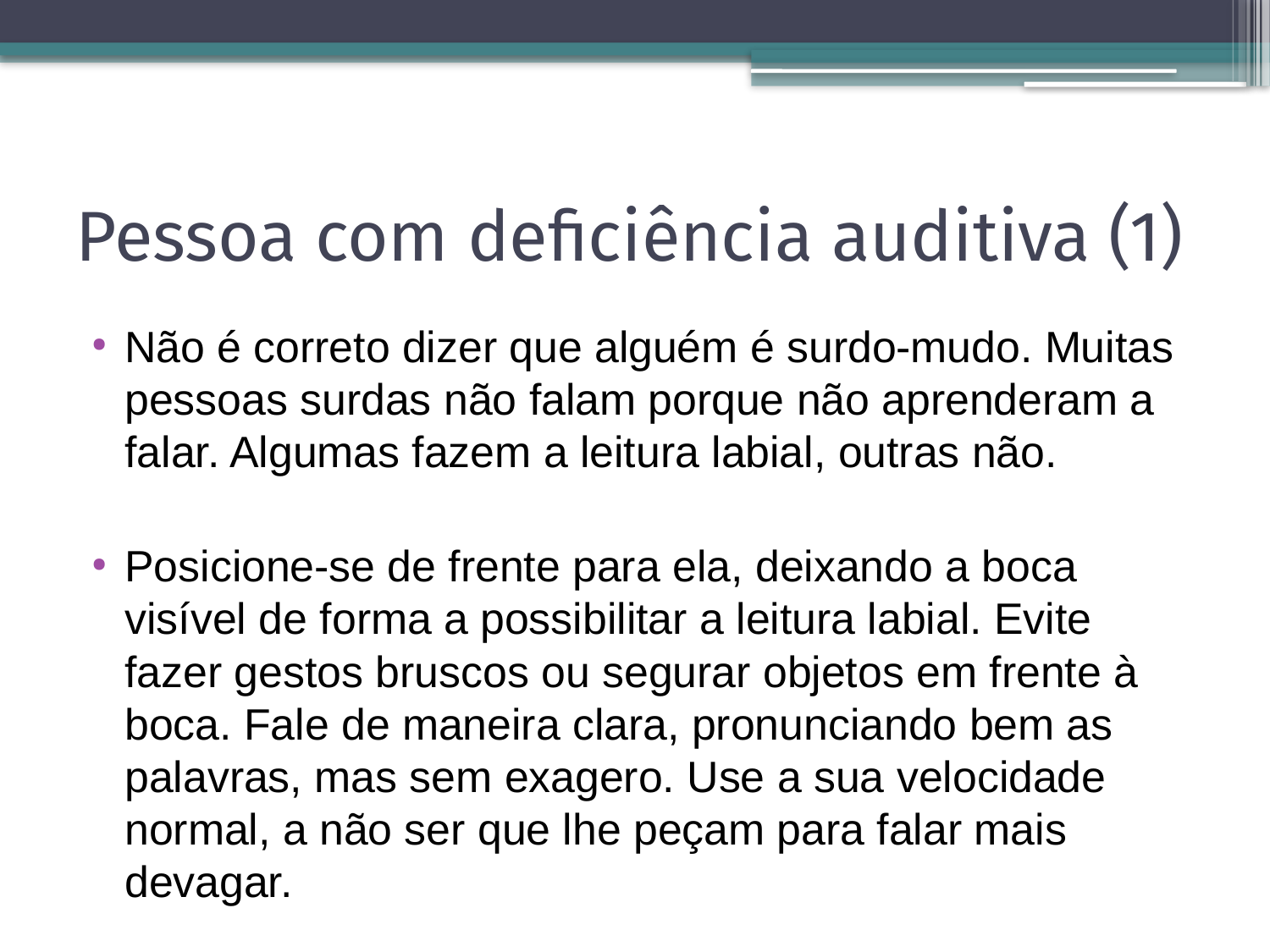

# Pessoa com deficiência auditiva (1)
Não é correto dizer que alguém é surdo-mudo. Muitas pessoas surdas não falam porque não aprenderam a falar. Algumas fazem a leitura labial, outras não.

Posicione-se de frente para ela, deixando a boca visível de forma a possibilitar a leitura labial. Evite fazer gestos bruscos ou segurar objetos em frente à boca. Fale de maneira clara, pronunciando bem as palavras, mas sem exagero. Use a sua velocidade normal, a não ser que lhe peçam para falar mais devagar.